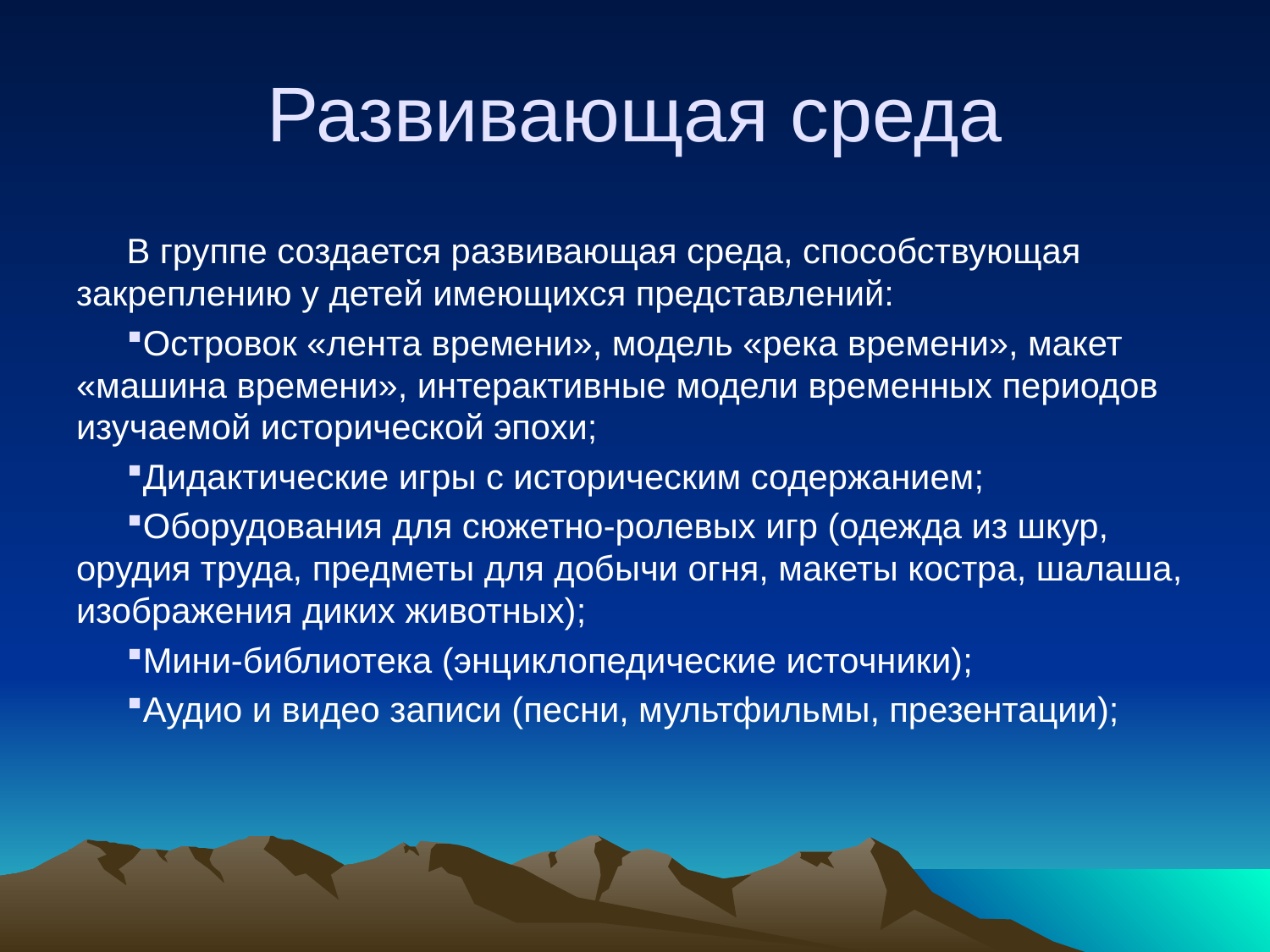

# Развивающая среда
В группе создается развивающая среда, способствующая закреплению у детей имеющихся представлений:
Островок «лента времени», модель «река времени», макет «машина времени», интерактивные модели временных периодов изучаемой исторической эпохи;
Дидактические игры с историческим содержанием;
Оборудования для сюжетно-ролевых игр (одежда из шкур, орудия труда, предметы для добычи огня, макеты костра, шалаша, изображения диких животных);
Мини-библиотека (энциклопедические источники);
Аудио и видео записи (песни, мультфильмы, презентации);